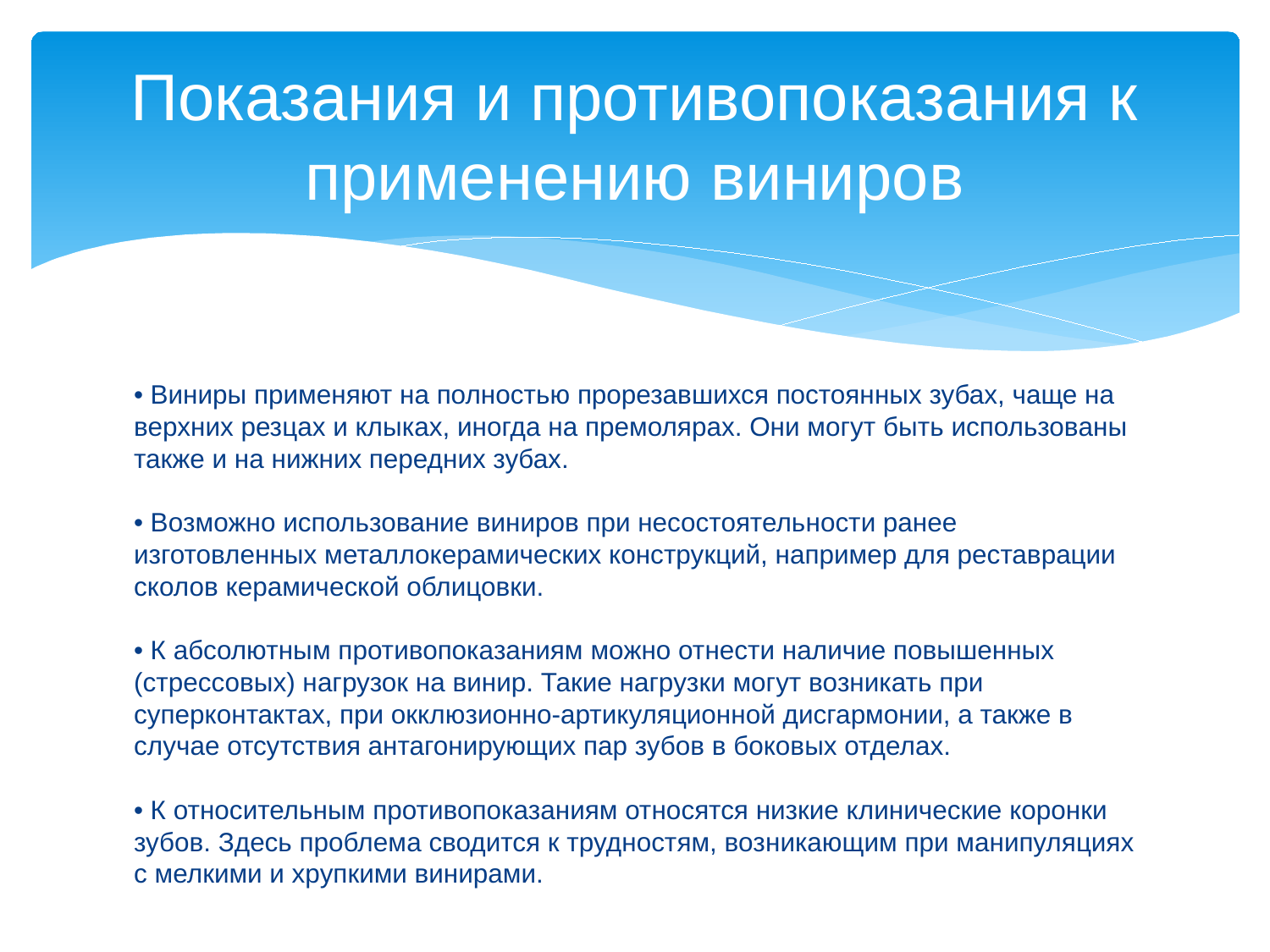

# Показания и противопоказания к применению виниров
• Виниры применяют на полностью прорезавшихся постоянных зубах, чаще на верхних резцах и клыках, иногда на премолярах. Они могут быть использованы также и на нижних передних зубах.
• Возможно использование виниров при несостоятельности ранее изготовленных металлокерамических конструкций, например для реставрации сколов керамической облицовки.
• К абсолютным противопоказаниям можно отнести наличие повышенных (стрессовых) нагрузок на винир. Такие нагрузки могут возникать при суперконтактах, при окклюзионно-артикуляционной дисгармонии, а также в случае отсутствия антагонирующих пар зубов в боковых отделах.
• К относительным противопоказаниям относятся низкие клинические коронки зубов. Здесь проблема сводится к трудностям, возникающим при манипуляциях с мелкими и хрупкими винирами.